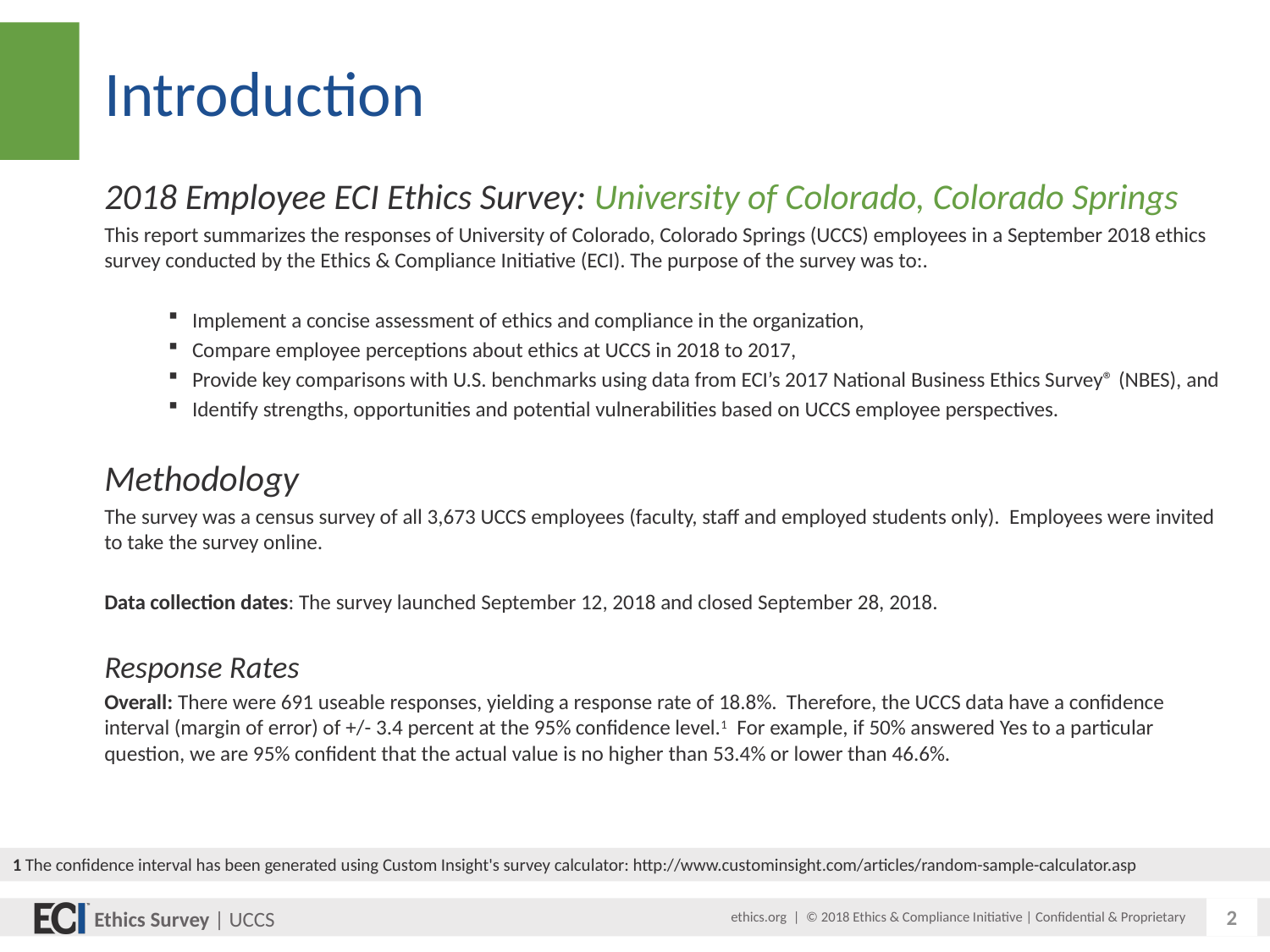

# Introduction
2018 Employee ECI Ethics Survey: University of Colorado, Colorado Springs
This report summarizes the responses of University of Colorado, Colorado Springs (UCCS) employees in a September 2018 ethics survey conducted by the Ethics & Compliance Initiative (ECI). The purpose of the survey was to:.

Implement a concise assessment of ethics and compliance in the organization,
Compare employee perceptions about ethics at UCCS in 2018 to 2017,
Provide key comparisons with U.S. benchmarks using data from ECI’s 2017 National Business Ethics Survey® (NBES), and
Identify strengths, opportunities and potential vulnerabilities based on UCCS employee perspectives.

Methodology
The survey was a census survey of all 3,673 UCCS employees (faculty, staff and employed students only).  Employees were invited to take the survey online.

Data collection dates: The survey launched September 12, 2018 and closed September 28, 2018.

Response Rates
Overall: There were 691 useable responses, yielding a response rate of 18.8%.  Therefore, the UCCS data have a confidence interval (margin of error) of +/- 3.4 percent at the 95% confidence level.1  For example, if 50% answered Yes to a particular question, we are 95% confident that the actual value is no higher than 53.4% or lower than 46.6%.
1 The confidence interval has been generated using Custom Insight's survey calculator: http://www.custominsight.com/articles/random-sample-calculator.asp
2